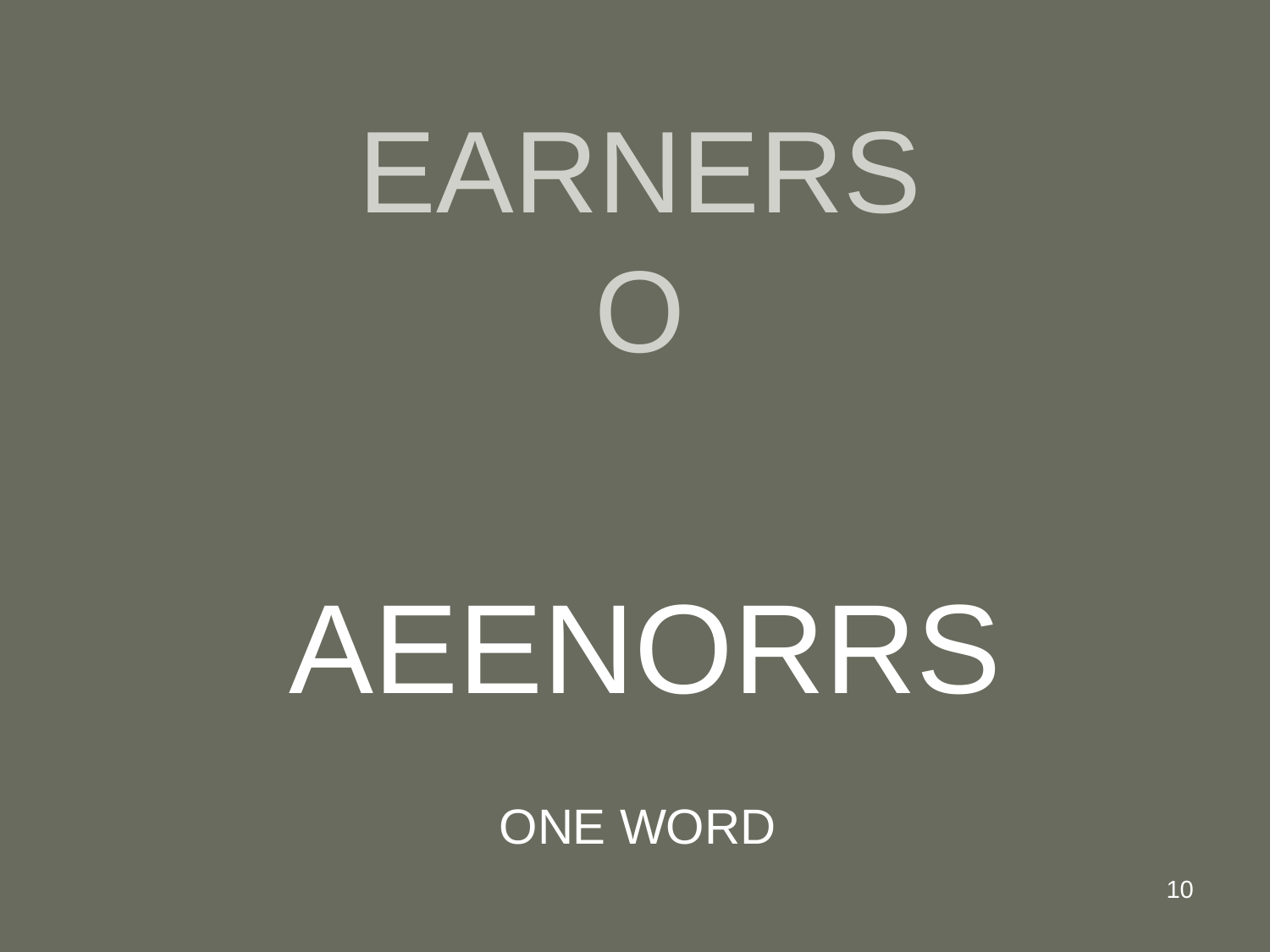

# EARNERS O
AEENORRS
ONE WORD
10